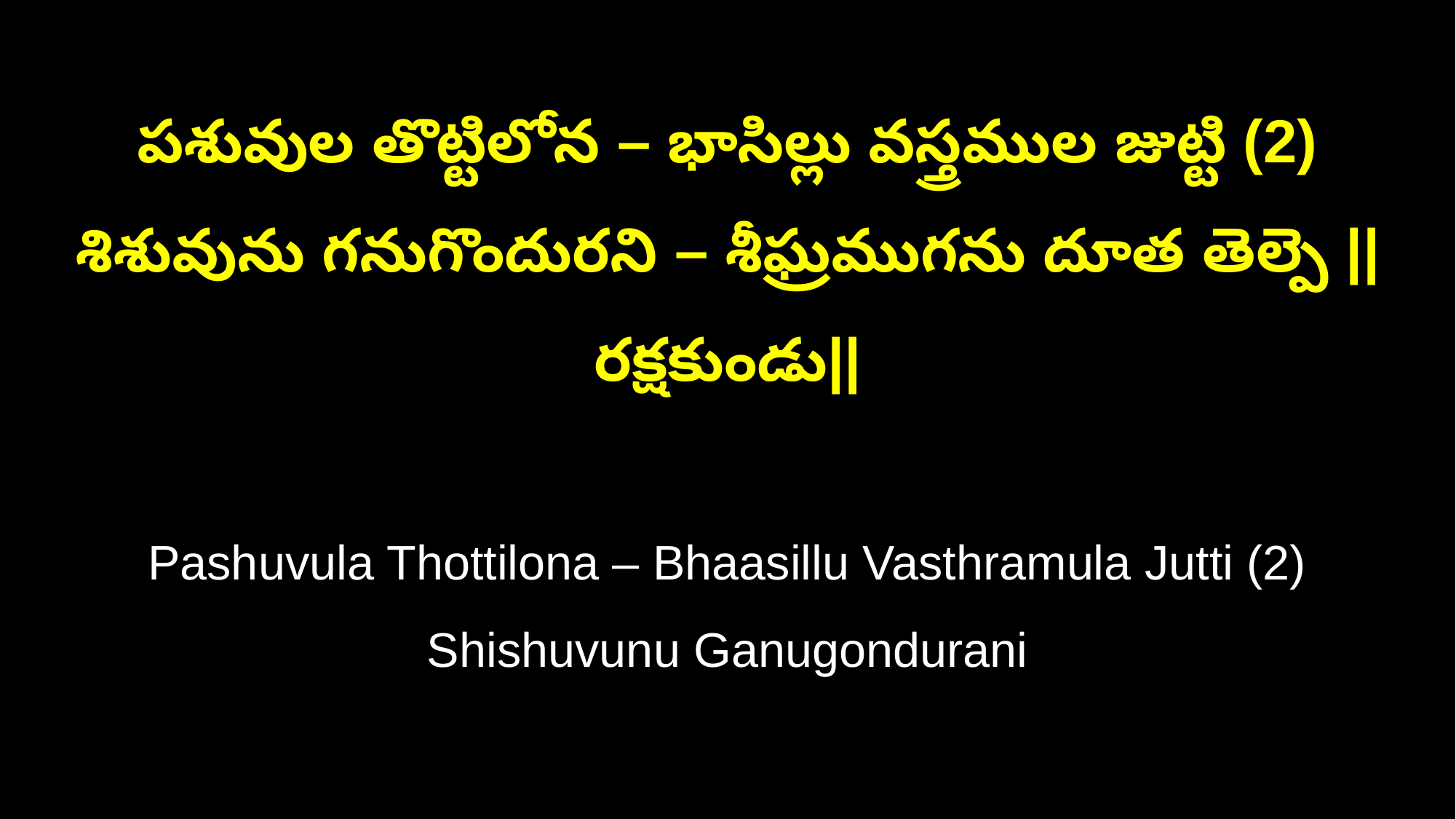

పశువుల తొట్టిలోన – భాసిల్లు వస్త్రముల జుట్టి (2)
శిశువును గనుగొందురని – శీఘ్రముగను దూత తెల్పె ||రక్షకుండు||
Pashuvula Thottilona – Bhaasillu Vasthramula Jutti (2)
Shishuvunu Ganugondurani